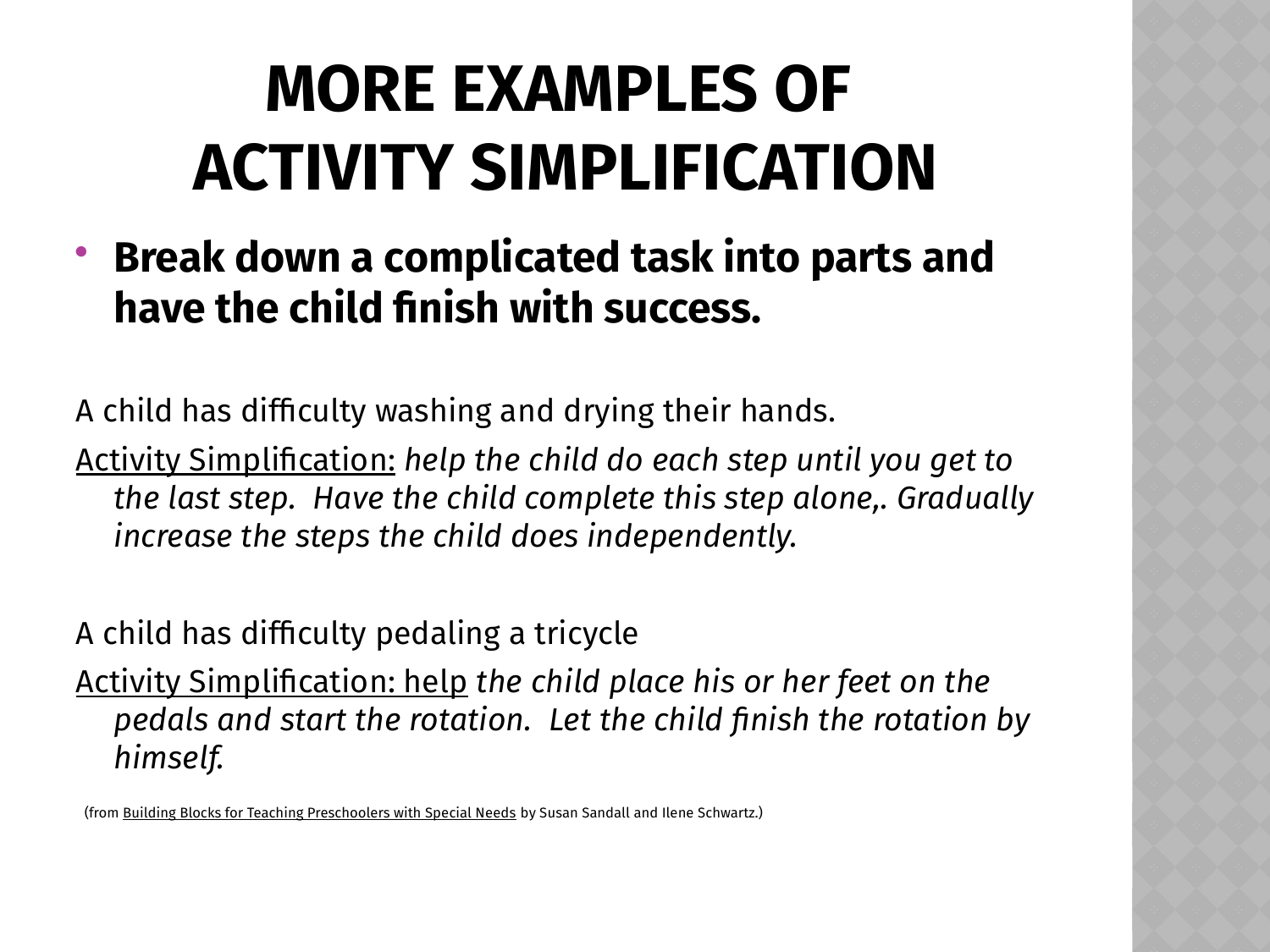

# More examples of Activity simplification
Break down a complicated task into parts and have the child finish with success.

A child has difficulty washing and drying their hands.
Activity Simplification: help the child do each step until you get to the last step.  Have the child complete this step alone,. Gradually increase the steps the child does independently.

A child has difficulty pedaling a tricycle
Activity Simplification: help the child place his or her feet on the pedals and start the rotation.  Let the child finish the rotation by himself.
 (from Building Blocks for Teaching Preschoolers with Special Needs by Susan Sandall and Ilene Schwartz.)